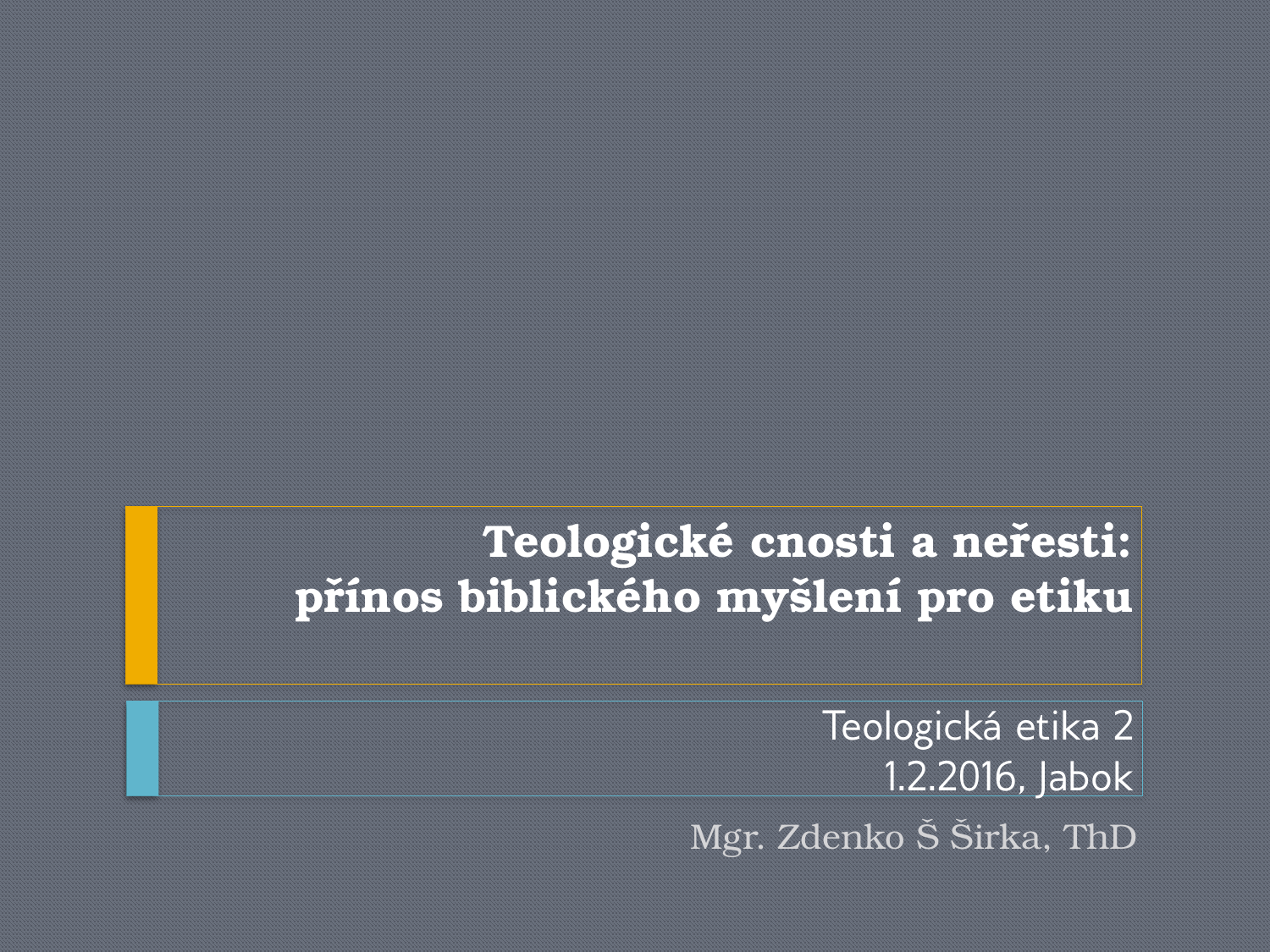

# Teologické cnosti a neřesti: přínos biblického myšlení pro etiku
Teologická etika 2
1.2.2016, Jabok
Mgr. Zdenko Š Širka, ThD